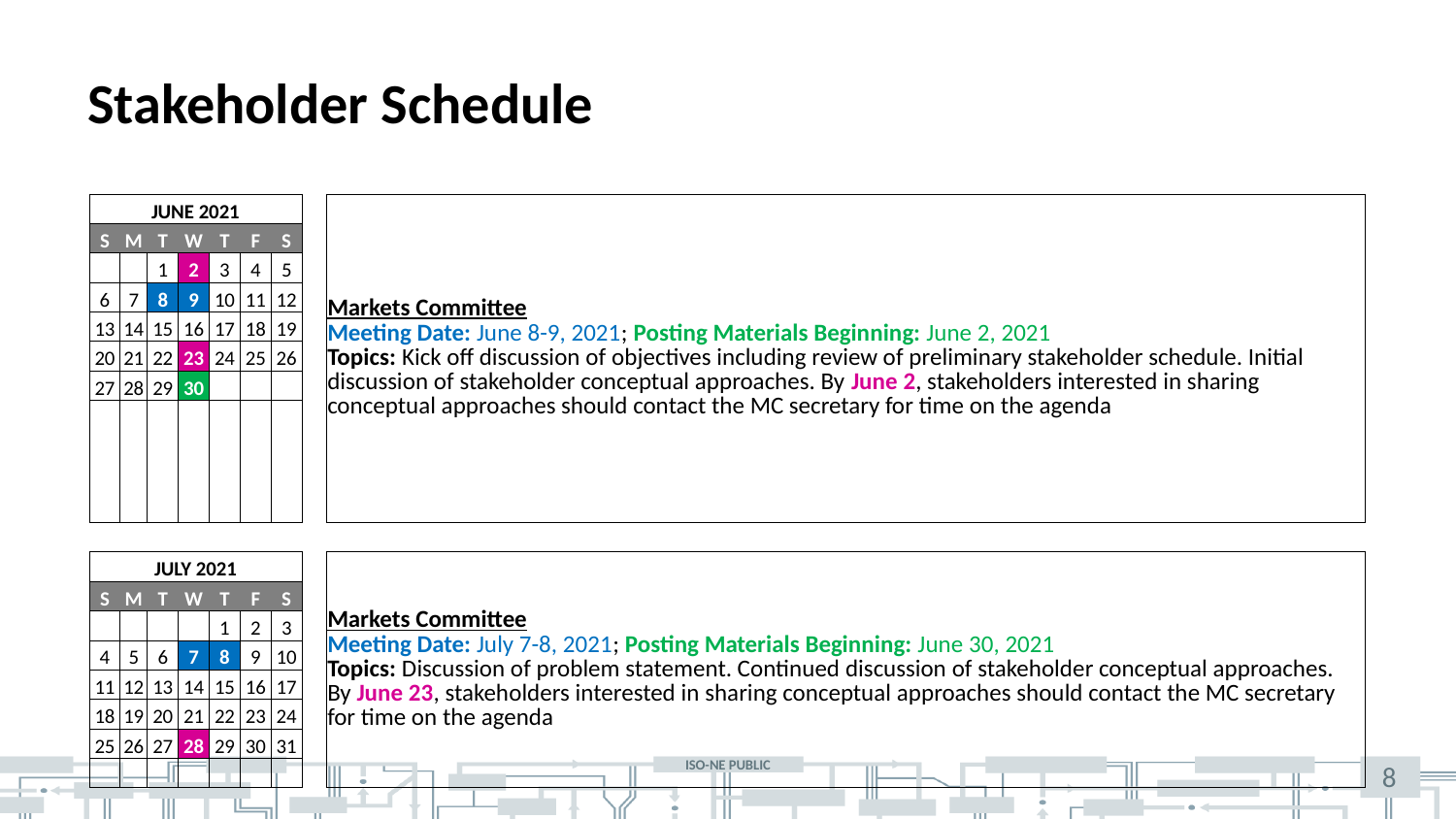

# Stakeholder Schedule
| JUNE 2021 |  |  |  |  |  |  |  | Markets Committee Meeting Date: June 8-9, 2021; Posting Materials Beginning: June 2, 2021 Topics: Kick off discussion of objectives including review of preliminary stakeholder schedule. Initial discussion of stakeholder conceptual approaches. By June 2, stakeholders interested in sharing conceptual approaches should contact the MC secretary for time on the agenda |  |  |  |  |  |  |  |  |  |  |  |  |  |  |  |  |  |  |  |  |  |  |  |  |  |  |  |  |  |  |  |  |  |
| --- | --- | --- | --- | --- | --- | --- | --- | --- | --- | --- | --- | --- | --- | --- | --- | --- | --- | --- | --- | --- | --- | --- | --- | --- | --- | --- | --- | --- | --- | --- | --- | --- | --- | --- | --- | --- | --- | --- | --- | --- | --- |
| S | M | T | W | T | F | S |  |  |  |  |  |  |  |  |  |  |  |  |  |  |  |  |  |  |  |  |  |  |  |  |  |  |  |  |  |  |  |  |  |  |  |
|  |  | 1 | 2 | 3 | 4 | 5 |  |  |  |  |  |  |  |  |  |  |  |  |  |  |  |  |  |  |  |  |  |  |  |  |  |  |  |  |  |  |  |  |  |  |  |
| 6 | 7 | 8 | 9 | 10 | 11 | 12 |  |  |  |  |  |  |  |  |  |  |  |  |  |  |  |  |  |  |  |  |  |  |  |  |  |  |  |  |  |  |  |  |  |  |  |
| 13 | 14 | 15 | 16 | 17 | 18 | 19 |  |  |  |  |  |  |  |  |  |  |  |  |  |  |  |  |  |  |  |  |  |  |  |  |  |  |  |  |  |  |  |  |  |  |  |
| 20 | 21 | 22 | 23 | 24 | 25 | 26 |  |  |  |  |  |  |  |  |  |  |  |  |  |  |  |  |  |  |  |  |  |  |  |  |  |  |  |  |  |  |  |  |  |  |  |
| 27 | 28 | 29 | 30 |  |  |  |  |  |  |  |  |  |  |  |  |  |  |  |  |  |  |  |  |  |  |  |  |  |  |  |  |  |  |  |  |  |  |  |  |  |  |
|  |  |  |  |  |  |  |  |  |  |  |  |  |  |  |  |  |  |  |  |  |  |  |  |  |  |  |  |  |  |  |  |  |  |  |  |  |  |  |  |  |  |
|  |  |  |  |  |  |  |  |  |  |  |  |  |  |  |  |  |  |  |  |  |  |  |  |  |  |  |  |  |  |  |  |  |  |  |  |  |  |  |  |  |  |
| JULY 2021 |  |  |  |  |  |  |  | Markets Committee Meeting Date: July 7-8, 2021; Posting Materials Beginning: June 30, 2021 Topics: Discussion of problem statement. Continued discussion of stakeholder conceptual approaches. By June 23, stakeholders interested in sharing conceptual approaches should contact the MC secretary for time on the agenda |  |  |  |  |  |  |  |  |  |  |  |  |  |  |  |  |  |  |  |  |  |  |  |  |  |  |  |  |  |  |  |  |  |
| S | M | T | W | T | F | S |  |  |  |  |  |  |  |  |  |  |  |  |  |  |  |  |  |  |  |  |  |  |  |  |  |  |  |  |  |  |  |  |  |  |  |
|  |  |  |  | 1 | 2 | 3 |  |  |  |  |  |  |  |  |  |  |  |  |  |  |  |  |  |  |  |  |  |  |  |  |  |  |  |  |  |  |  |  |  |  |  |
| 4 | 5 | 6 | 7 | 8 | 9 | 10 |  |  |  |  |  |  |  |  |  |  |  |  |  |  |  |  |  |  |  |  |  |  |  |  |  |  |  |  |  |  |  |  |  |  |  |
| 11 | 12 | 13 | 14 | 15 | 16 | 17 |  |  |  |  |  |  |  |  |  |  |  |  |  |  |  |  |  |  |  |  |  |  |  |  |  |  |  |  |  |  |  |  |  |  |  |
| 18 | 19 | 20 | 21 | 22 | 23 | 24 |  |  |  |  |  |  |  |  |  |  |  |  |  |  |  |  |  |  |  |  |  |  |  |  |  |  |  |  |  |  |  |  |  |  |  |
| 25 | 26 | 27 | 28 | 29 | 30 | 31 |  |  |  |  |  |  |  |  |  |  |  |  |  |  |  |  |  |  |  |  |  |  |  |  |  |  |  |  |  |  |  |  |  |  |  |
|  |  |  |  |  |  |  |  |  |  |  |  |  |  |  |  |  |  |  |  |  |  |  |  |  |  |  |  |  |  |  |  |  |  |  |  |  |  |  |  |  |  |
8